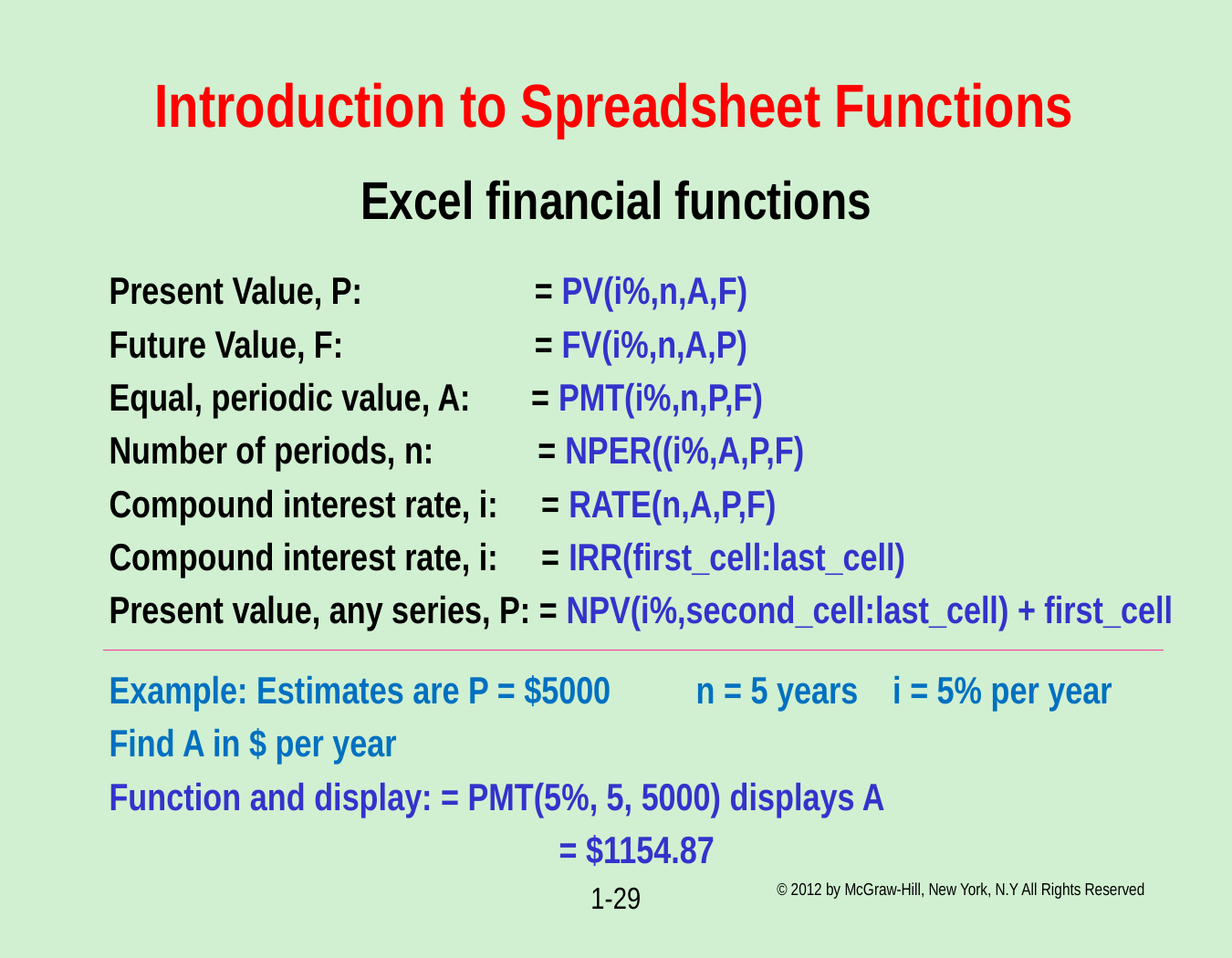

# Introduction to Spreadsheet Functions
Excel financial functions

Present Value, P: 	             = PV(i%,n,A,F)
Future Value, F:  	             = FV(i%,n,A,P)
Equal, periodic value, A:       = PMT(i%,n,P,F)
Number of periods, n:            = NPER((i%,A,P,F)
Compound interest rate, i:     = RATE(n,A,P,F)
Compound interest rate, i:     = IRR(first_cell:last_cell)
Present value, any series, P: = NPV(i%,second_cell:last_cell) + first_cell

Example: Estimates are P = $5000	n = 5 years    i = 5% per year
Find A in $ per year
Function and display: = PMT(5%, 5, 5000) displays A
				= $1154.87
© 2012 by McGraw-Hill, New York, N.Y All Rights Reserved
1-29